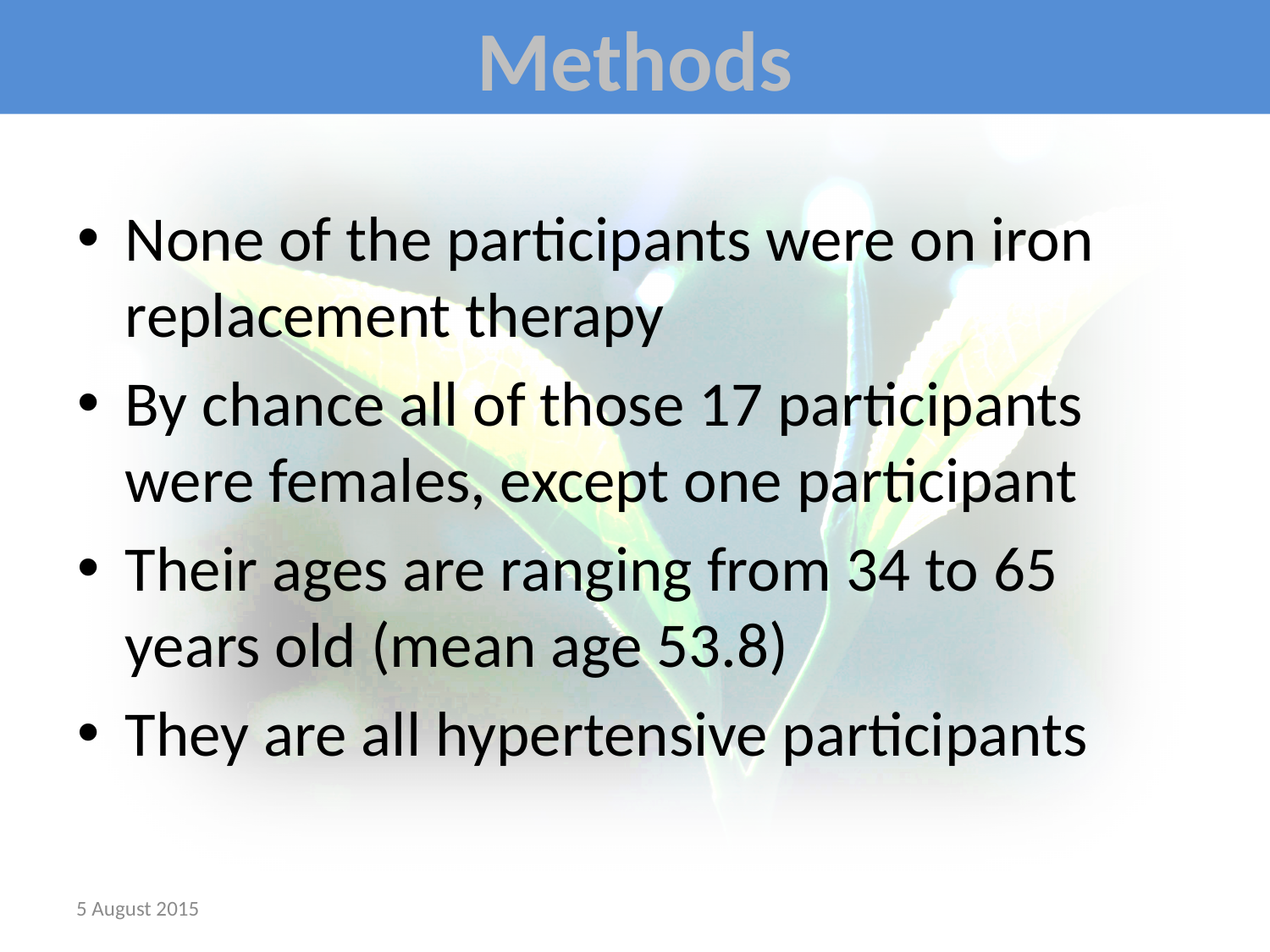

Methods
None of the participants were on iron replacement therapy
By chance all of those 17 participants were females, except one participant
Their ages are ranging from 34 to 65 years old (mean age 53.8)
They are all hypertensive participants

5 August 2015
Dr. Nouran Aleyeidi, Saudi Arabia
25